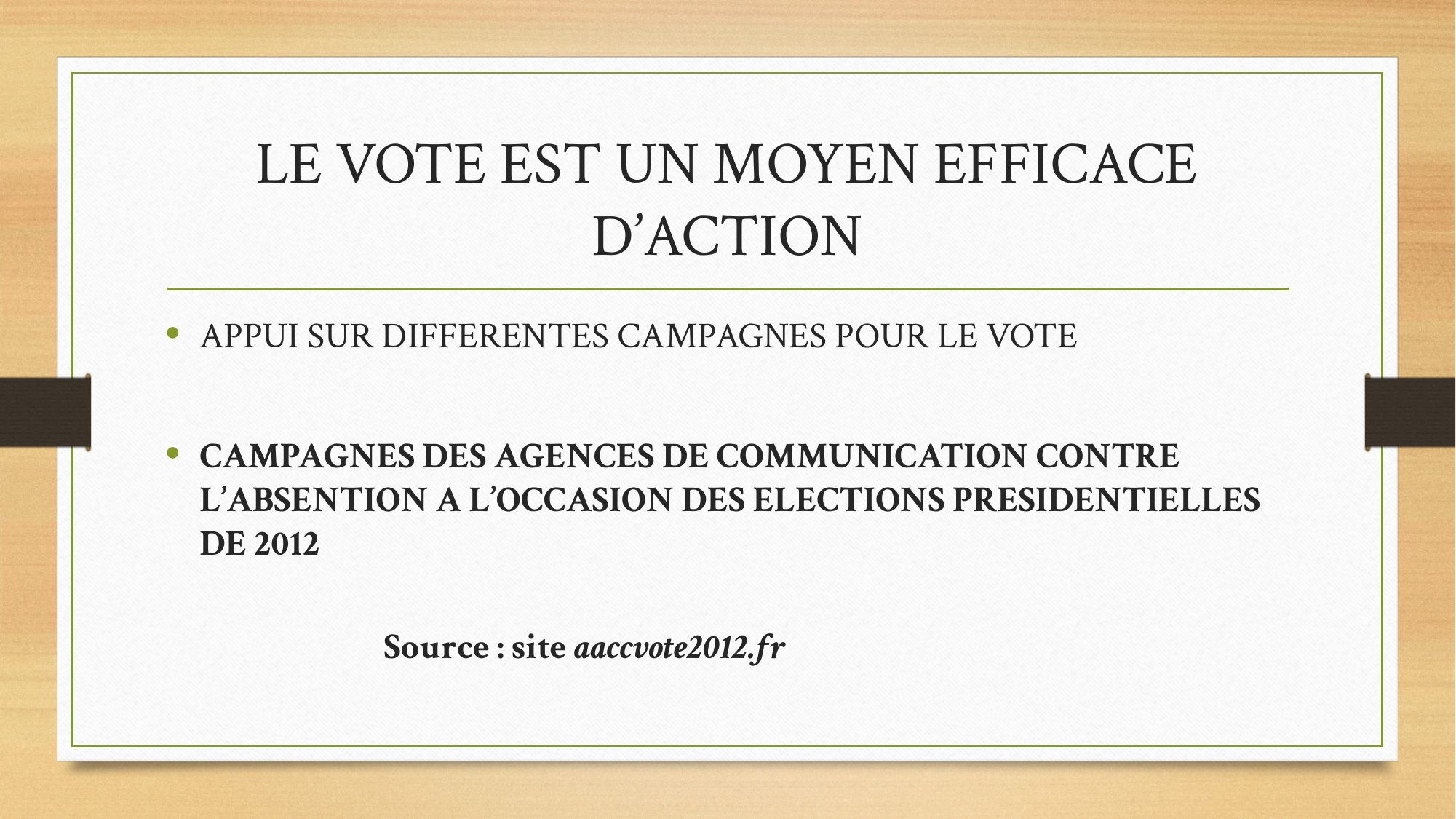

# LE VOTE EST UN MOYEN EFFICACE D’ACTION
APPUI SUR DIFFERENTES CAMPAGNES POUR LE VOTE

CAMPAGNES DES AGENCES DE COMMUNICATION CONTRE L’ABSENTION A L’OCCASION DES ELECTIONS PRESIDENTIELLES DE 2012
												Source : site aaccvote2012.fr